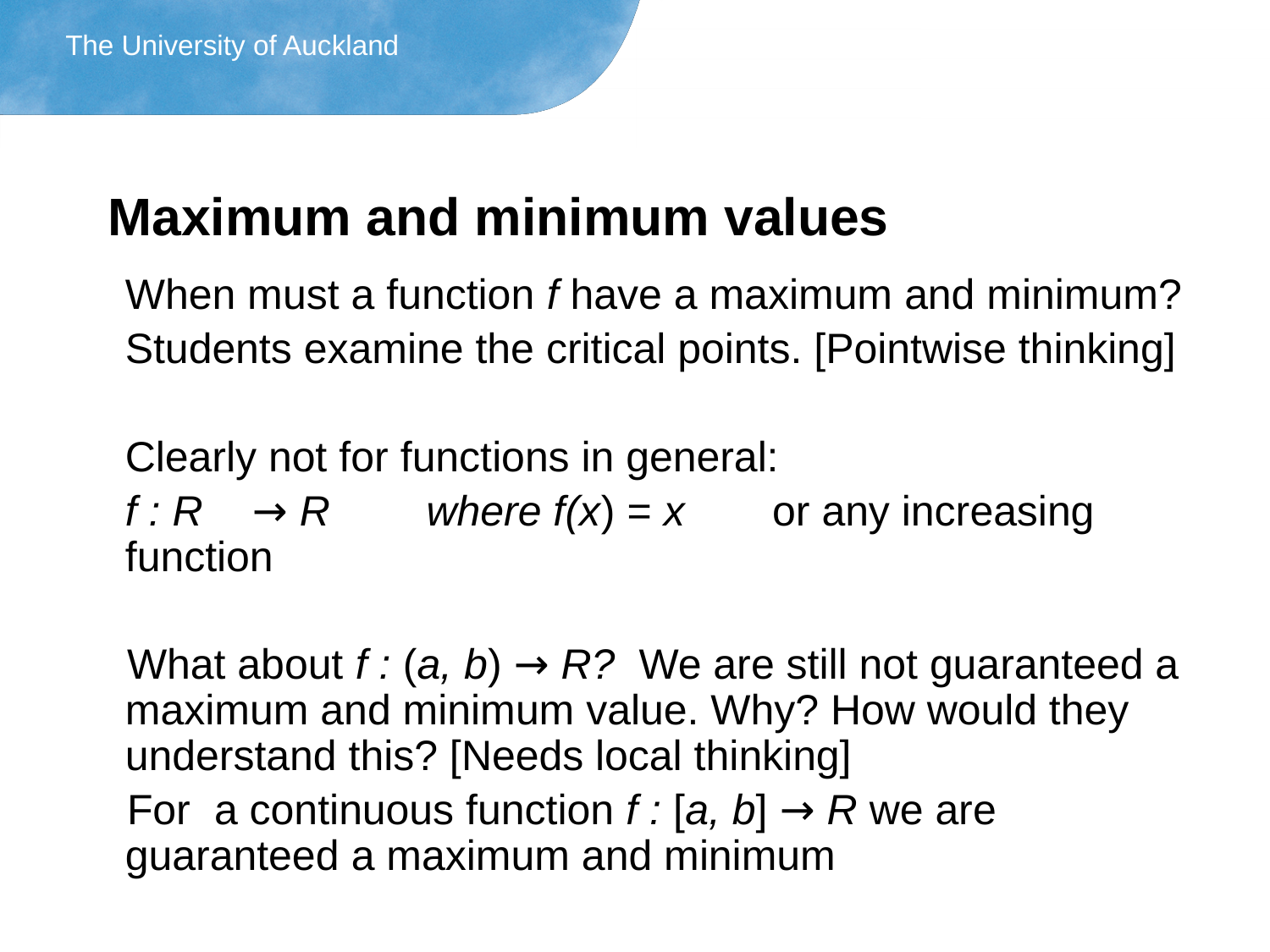

The University of Auckland
# Maximum and minimum values
	When must a function f have a maximum and minimum?
	Students examine the critical points. [Pointwise thinking]

	Clearly not for functions in general:
	f : R	→ R 	    where f(x) = x	 or any increasing function

What about f : (a, b) → R?  We are still not guaranteed a maximum and minimum value. Why? How would they understand this? [Needs local thinking]
For  a continuous function f : [a, b] → R we are guaranteed a maximum and minimum